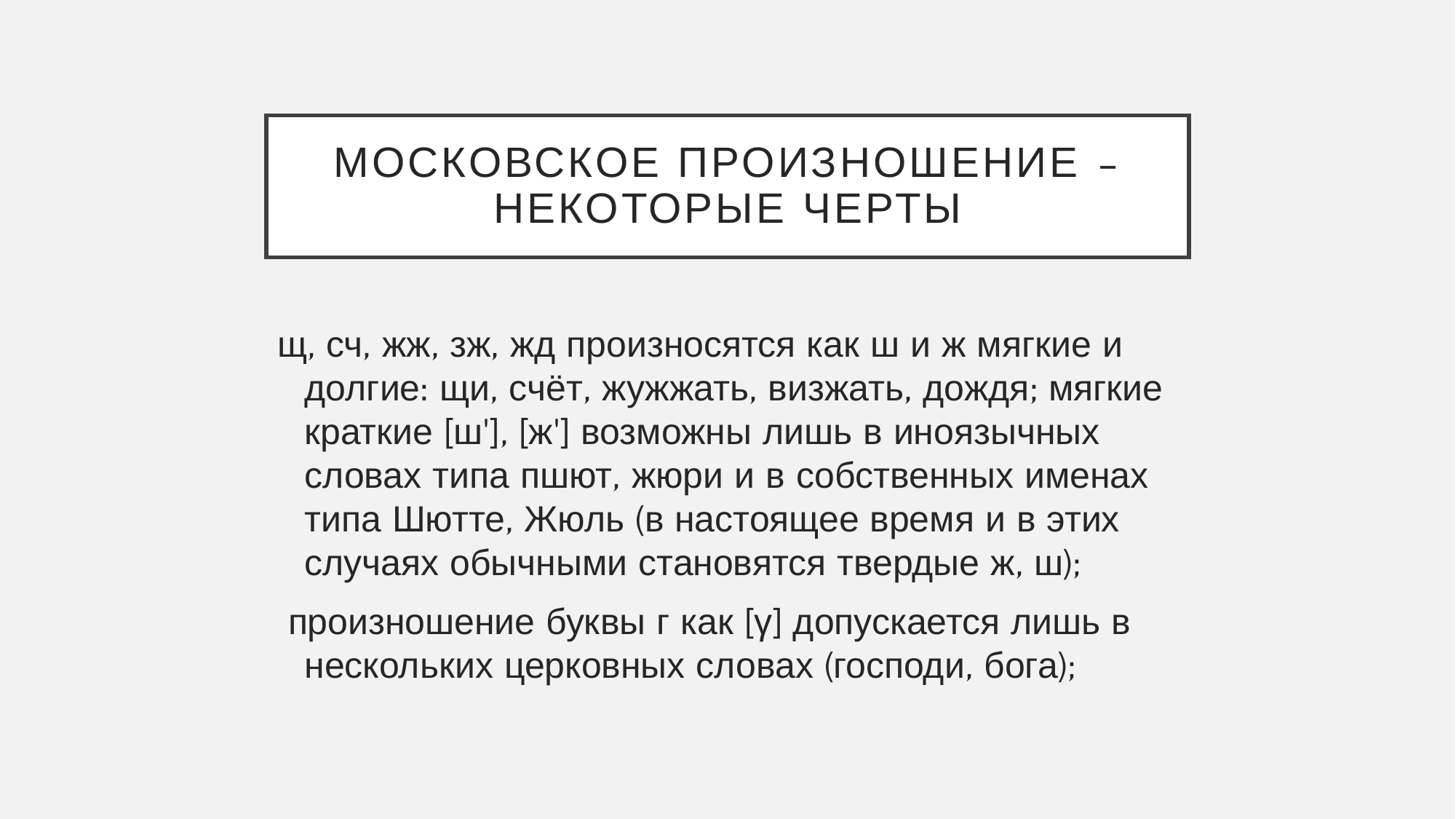

# Московское произношение – некоторые черты
щ, сч, жж, зж, жд произносятся как ш и ж мягкие и долгие: щи, счёт, жужжать, визжать, дождя; мягкие краткие [ш'], [ж'] возможны лишь в иноязычных словах типа пшют, жюри и в собственных именах типа Шютте, Жюль (в настоящее время и в этих случаях обычными становятся твердые ж, ш);
 произношение буквы г как [γ] допускается лишь в нескольких церковных словах (господи, бога);